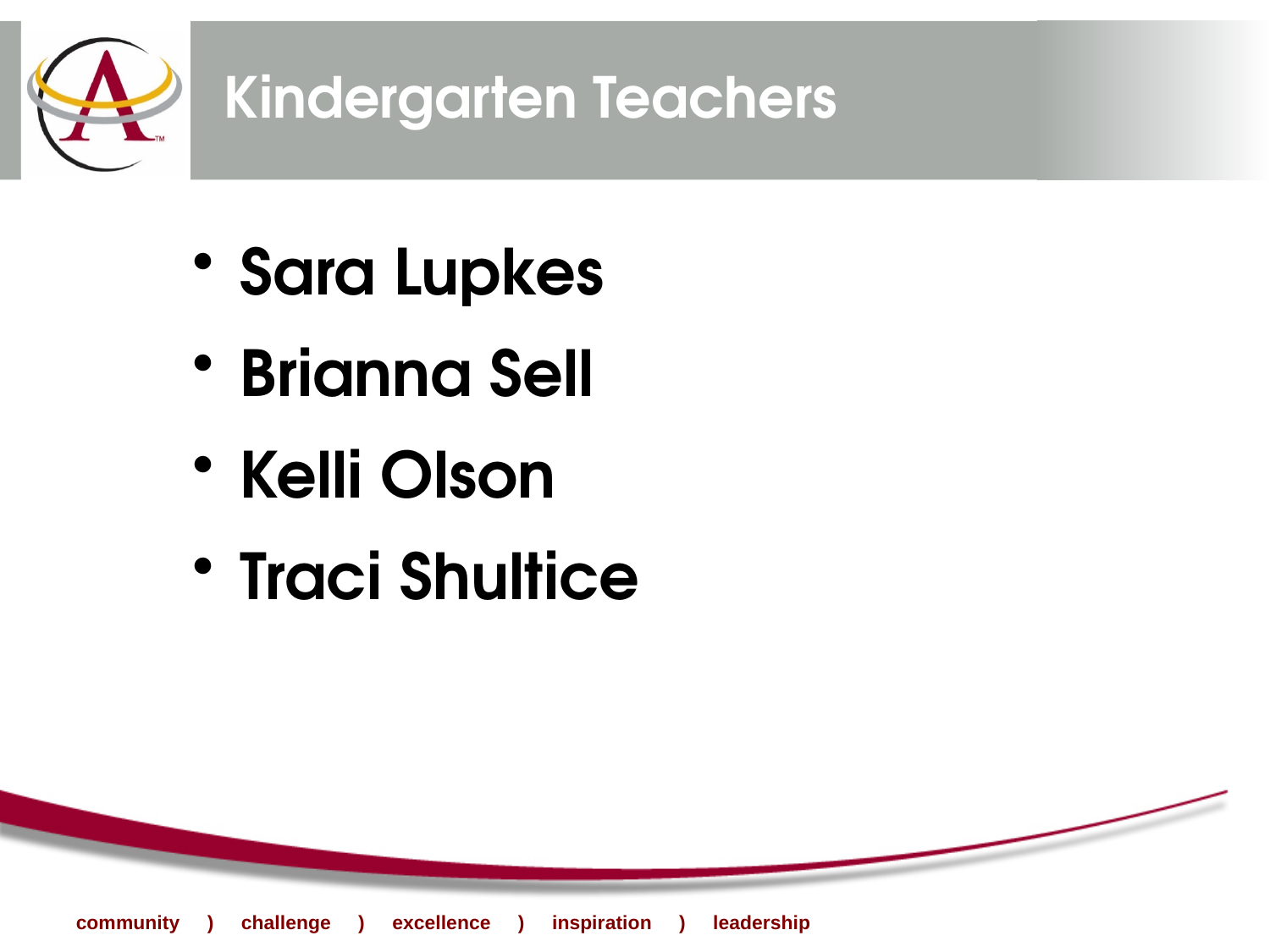

# Kindergarten Teachers
Sara Lupkes
Brianna Sell
Kelli Olson
Traci Shultice